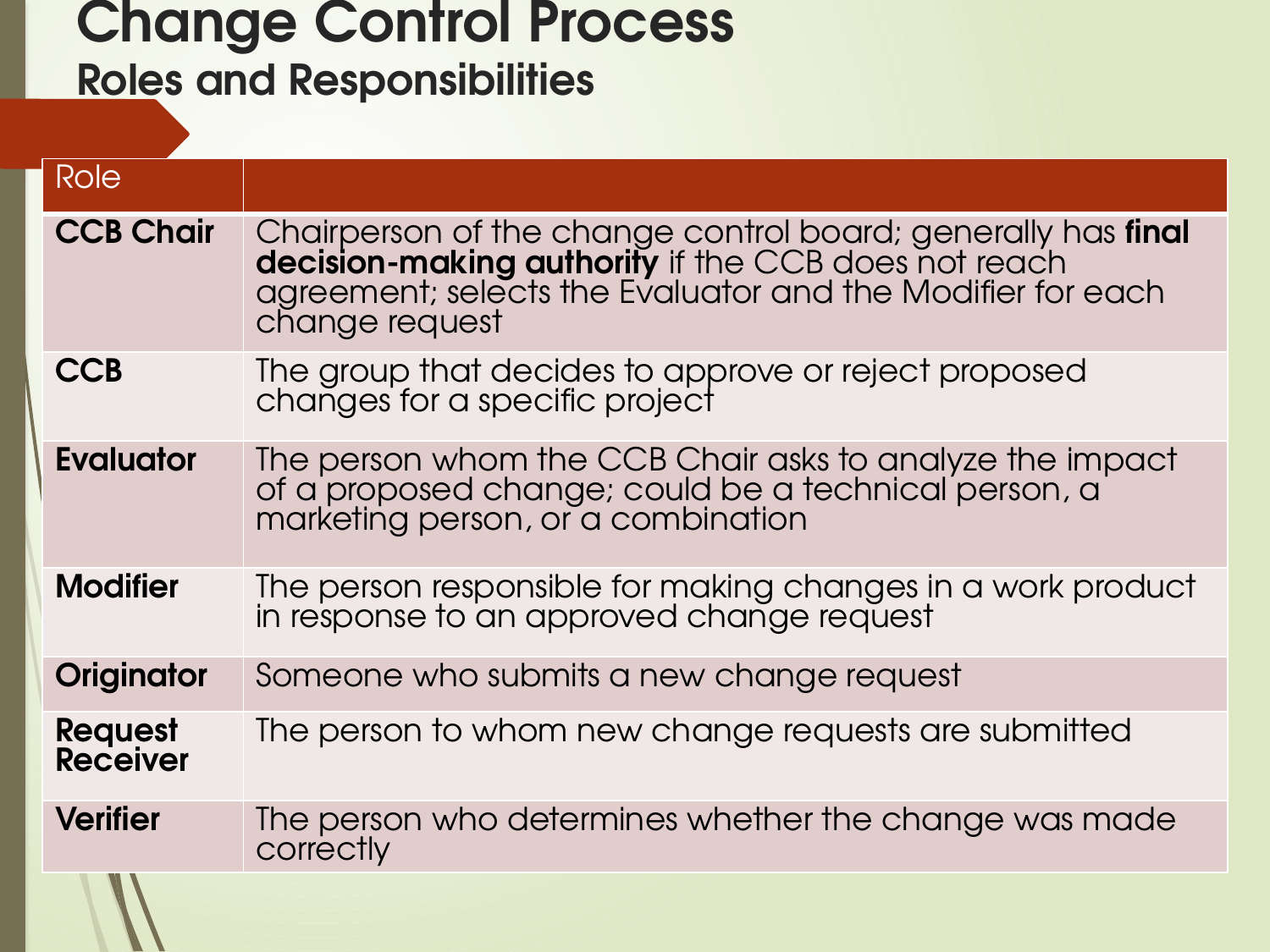

# Change Control Process Roles and Responsibilities
| Role |  |
| --- | --- |
| CCB Chair | Chairperson of the change control board; generally has final decision-making authority if the CCB does not reach agreement; selects the Evaluator and the Modifier for each change request |
| CCB | The group that decides to approve or reject proposed changes for a specific project |
| Evaluator | The person whom the CCB Chair asks to analyze the impact of a proposed change; could be a technical person, a marketing person, or a combination |
| Modifier | The person responsible for making changes in a work product in response to an approved change request |
| Originator | Someone who submits a new change request |
| Request Receiver | The person to whom new change requests are submitted |
| Verifier | The person who determines whether the change was made correctly |